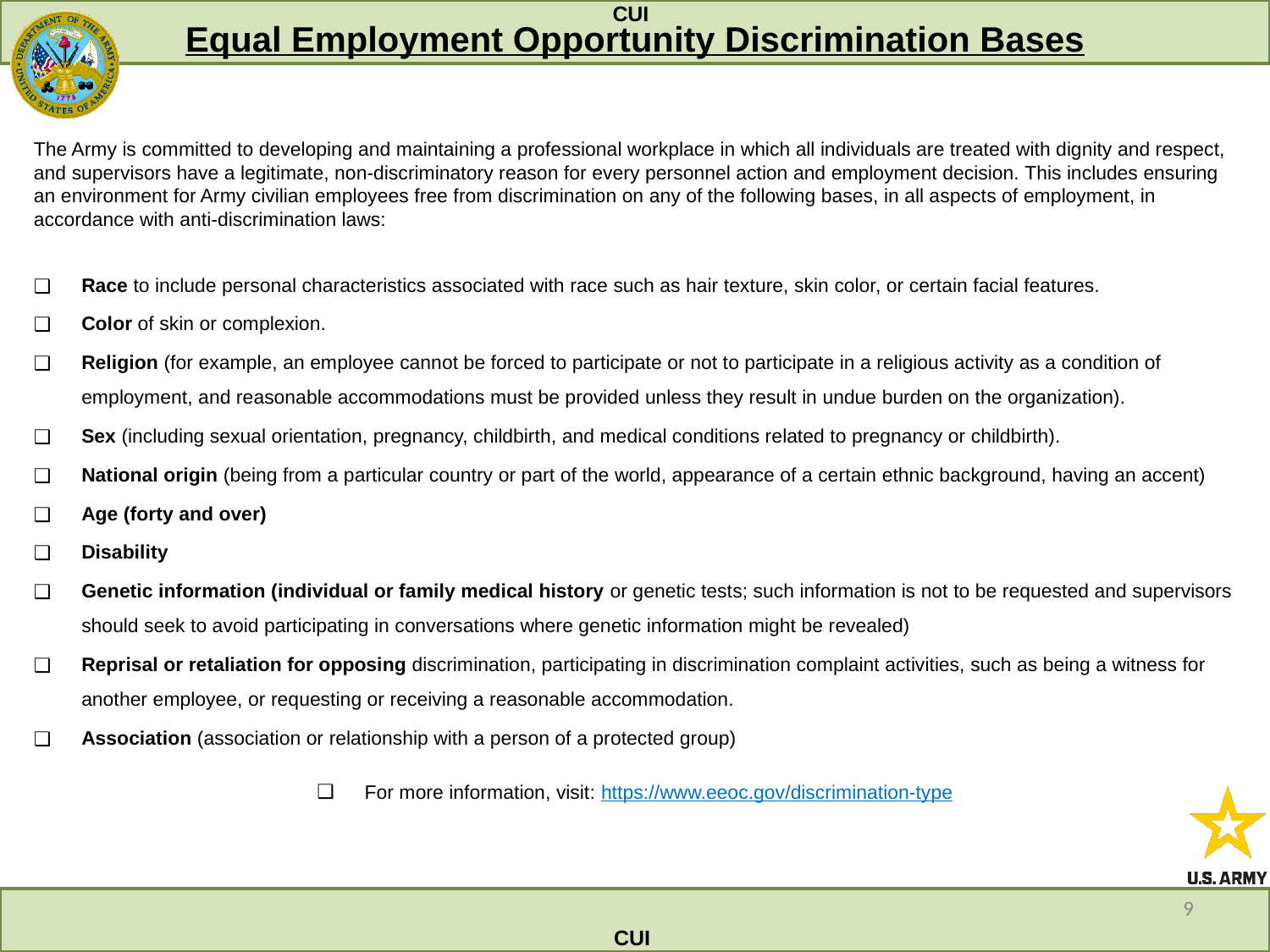

# Equal Employment Opportunity Discrimination Bases
The Army is committed to developing and maintaining a professional workplace in which all individuals are treated with dignity and respect, and supervisors have a legitimate, non-discriminatory reason for every personnel action and employment decision. This includes ensuring an environment for Army civilian employees free from discrimination on any of the following bases, in all aspects of employment, in accordance with anti-discrimination laws:

Race to include personal characteristics associated with race such as hair texture, skin color, or certain facial features.
Color of skin or complexion.
Religion (for example, an employee cannot be forced to participate or not to participate in a religious activity as a condition of employment, and reasonable accommodations must be provided unless they result in undue burden on the organization).
Sex (including sexual orientation, pregnancy, childbirth, and medical conditions related to pregnancy or childbirth).
National origin (being from a particular country or part of the world, appearance of a certain ethnic background, having an accent)
Age (forty and over)
Disability
Genetic information (individual or family medical history or genetic tests; such information is not to be requested and supervisors should seek to avoid participating in conversations where genetic information might be revealed)
Reprisal or retaliation for opposing discrimination, participating in discrimination complaint activities, such as being a witness for another employee, or requesting or receiving a reasonable accommodation.
Association (association or relationship with a person of a protected group)

For more information, visit: https://www.eeoc.gov/discrimination-type
9